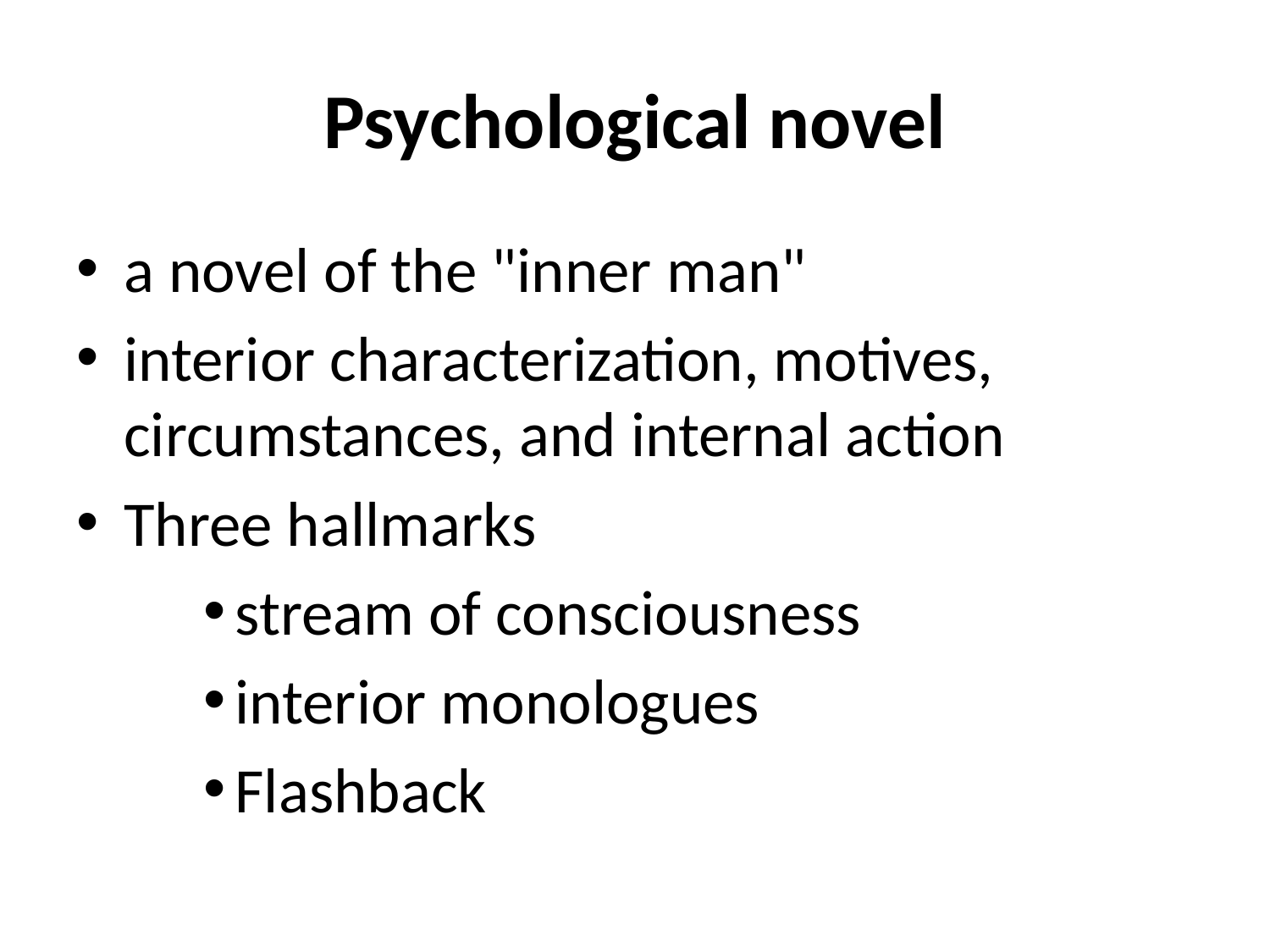

# Psychological novel
a novel of the "inner man"
interior characterization, motives, circumstances, and internal action
Three hallmarks
stream of consciousness
interior monologues
Flashback